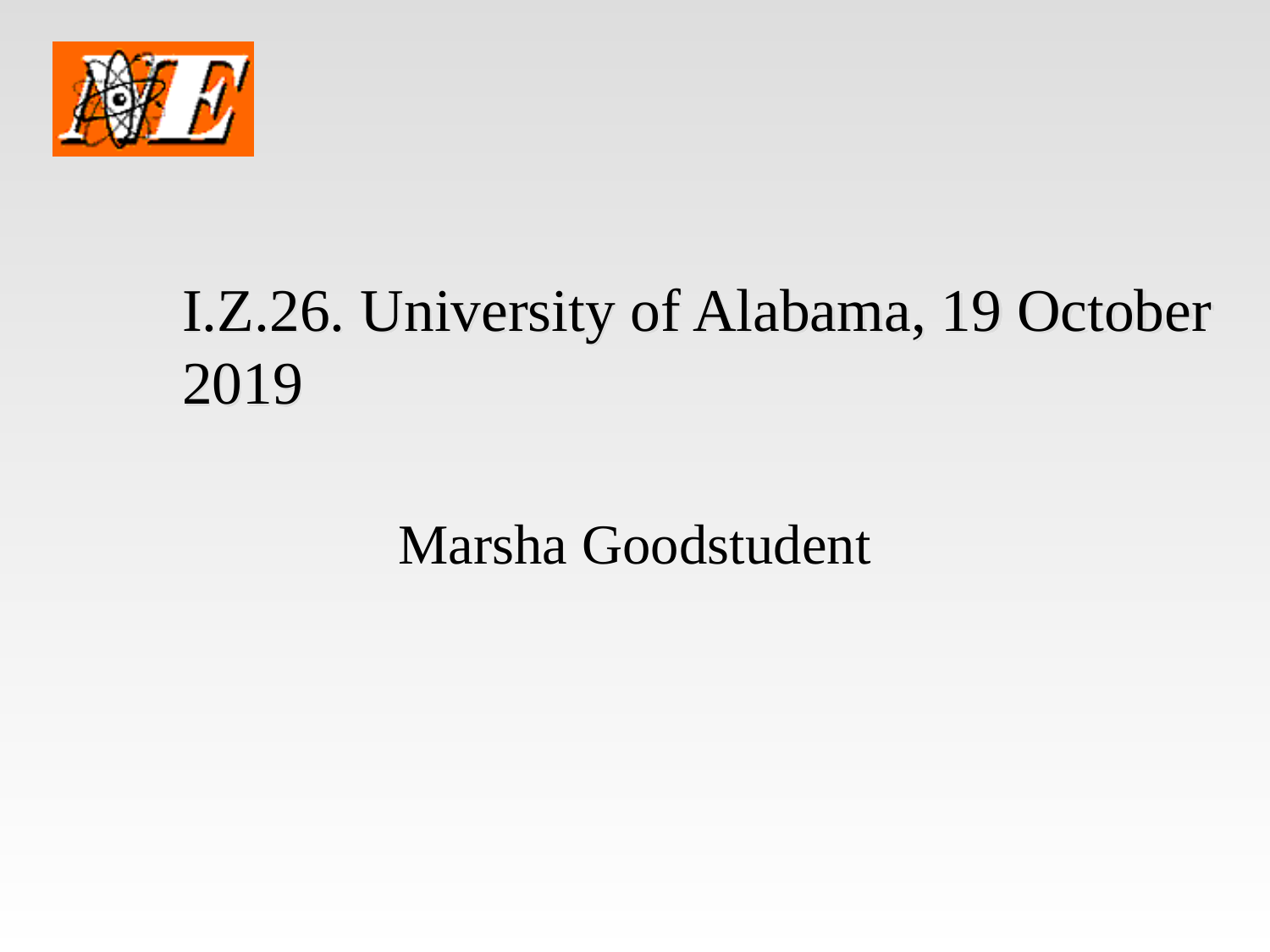

# I.Z.26. University of Alabama, 19 October 2019
Marsha Goodstudent